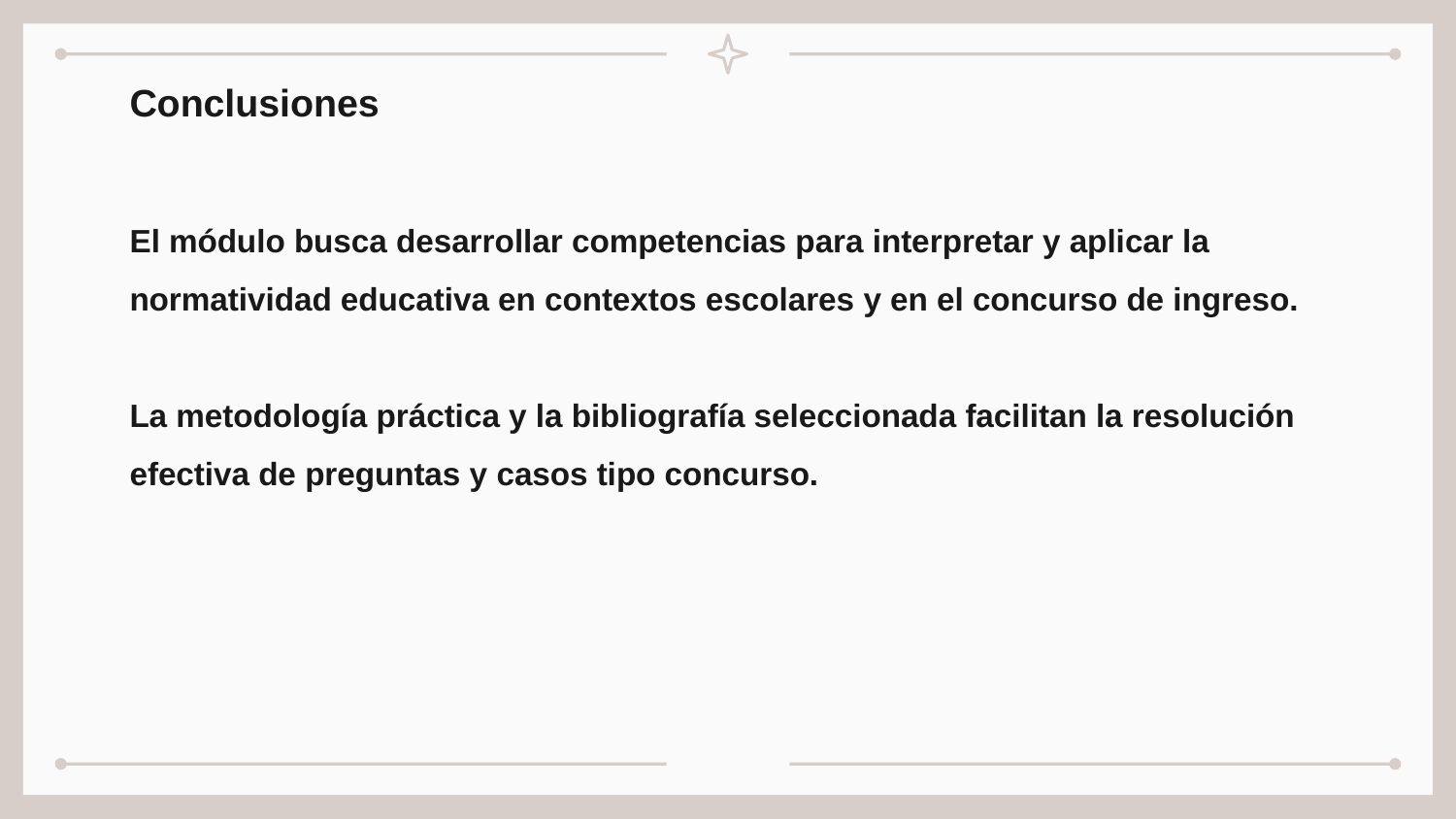

Conclusiones
El módulo busca desarrollar competencias para interpretar y aplicar la normatividad educativa en contextos escolares y en el concurso de ingreso.

La metodología práctica y la bibliografía seleccionada facilitan la resolución efectiva de preguntas y casos tipo concurso.